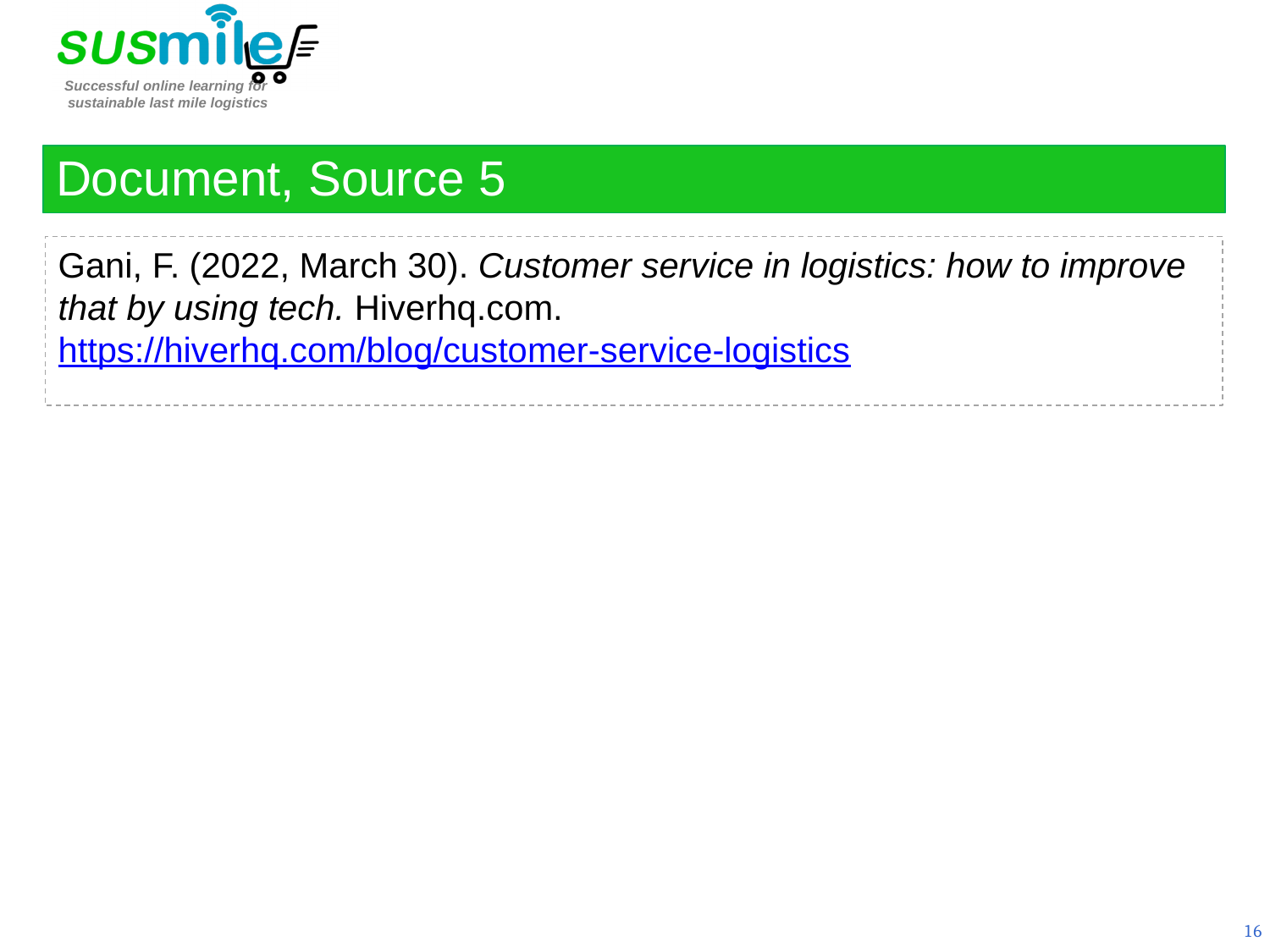

Document, Source 5
Gani, F. (2022, March 30). Customer service in logistics: how to improve
that by using tech. Hiverhq.com. https://hiverhq.com/blog/customer-service-logistics
16